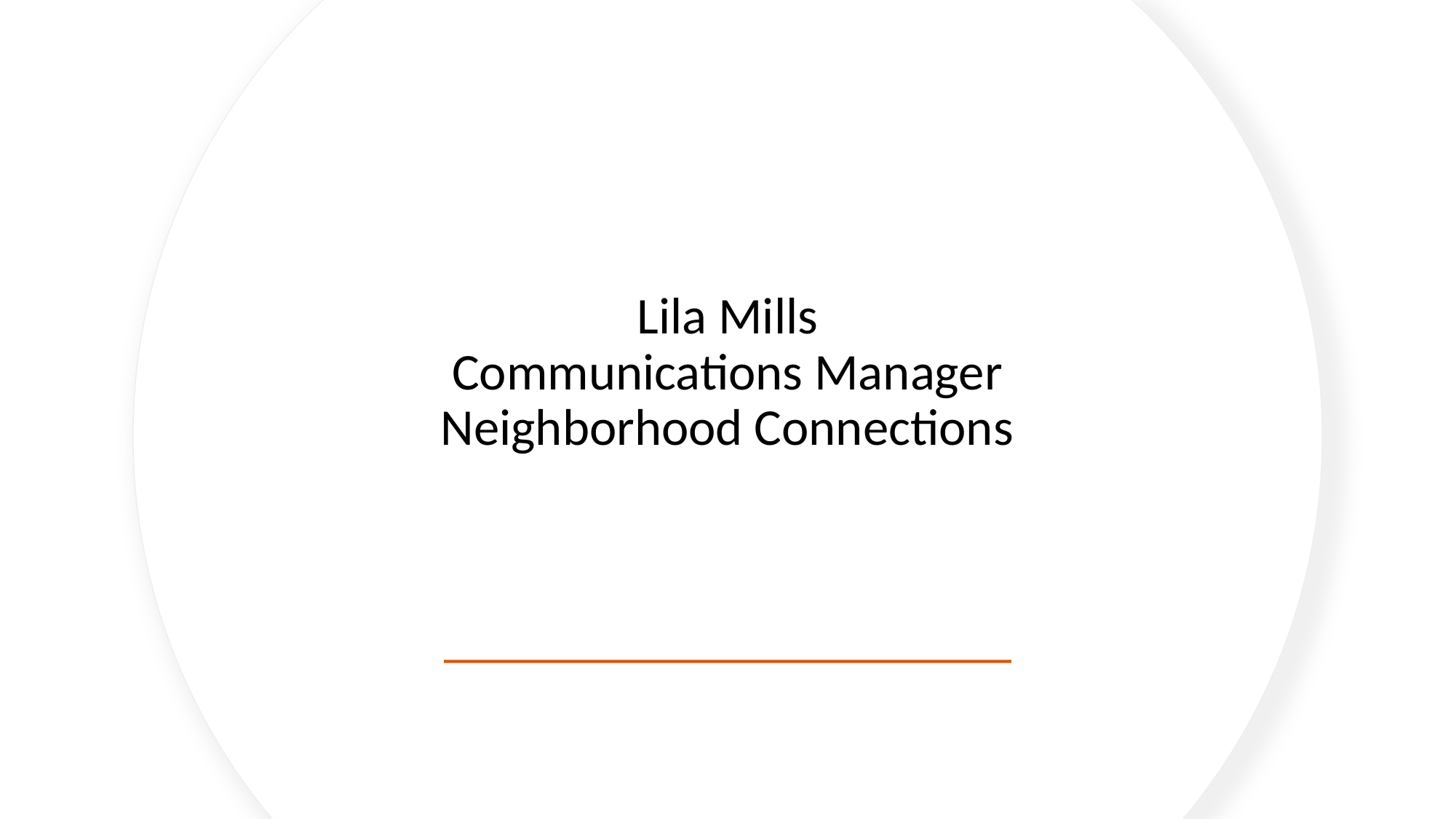

# Lila Mills Communications Manager Neighborhood Connections